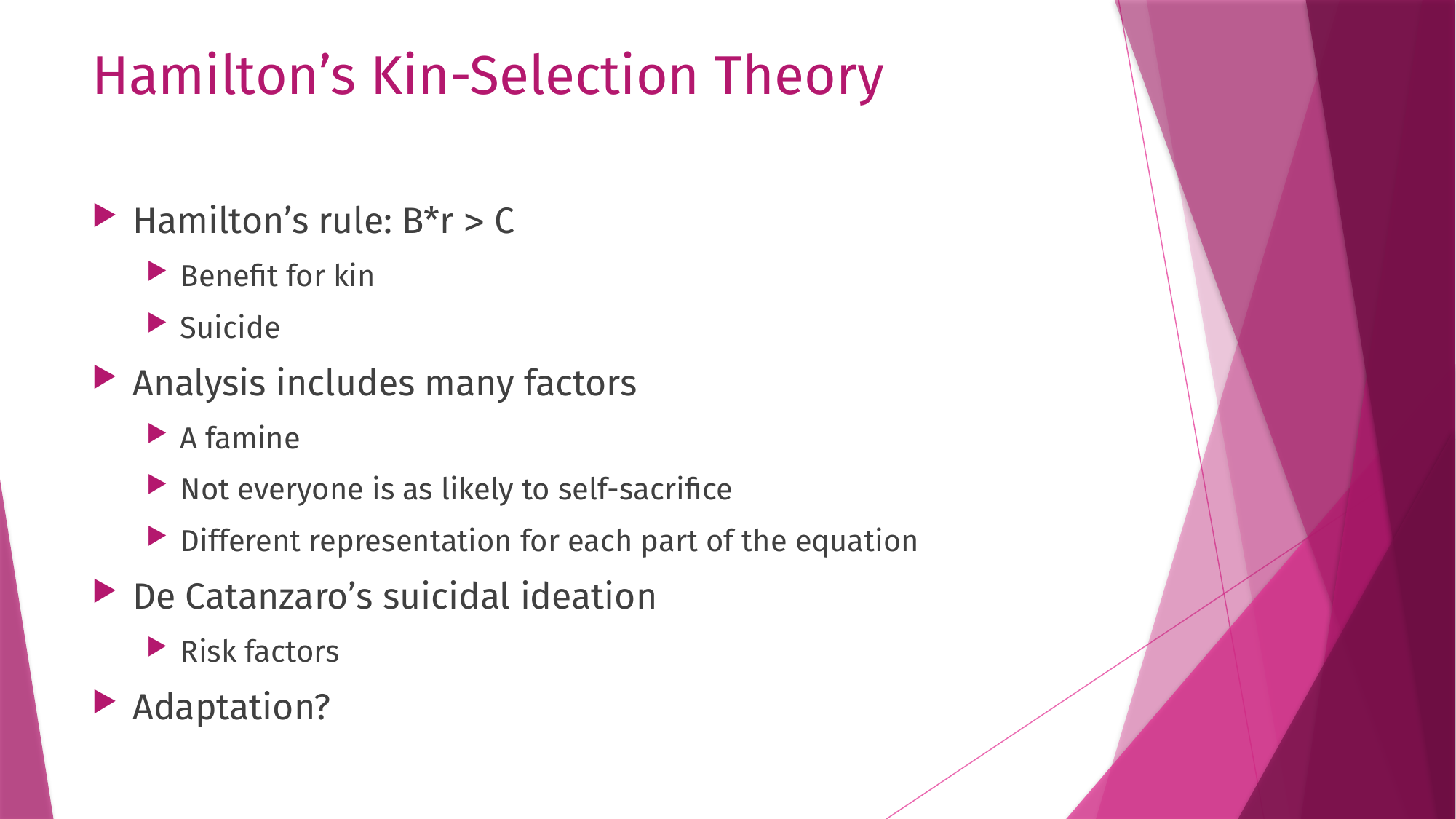

# Hamilton’s Kin-Selection Theory
Hamilton’s rule: B*r > C
Benefit for kin
Suicide
Analysis includes many factors
A famine
Not everyone is as likely to self-sacrifice
Different representation for each part of the equation
De Catanzaro’s suicidal ideation
Risk factors
Adaptation?